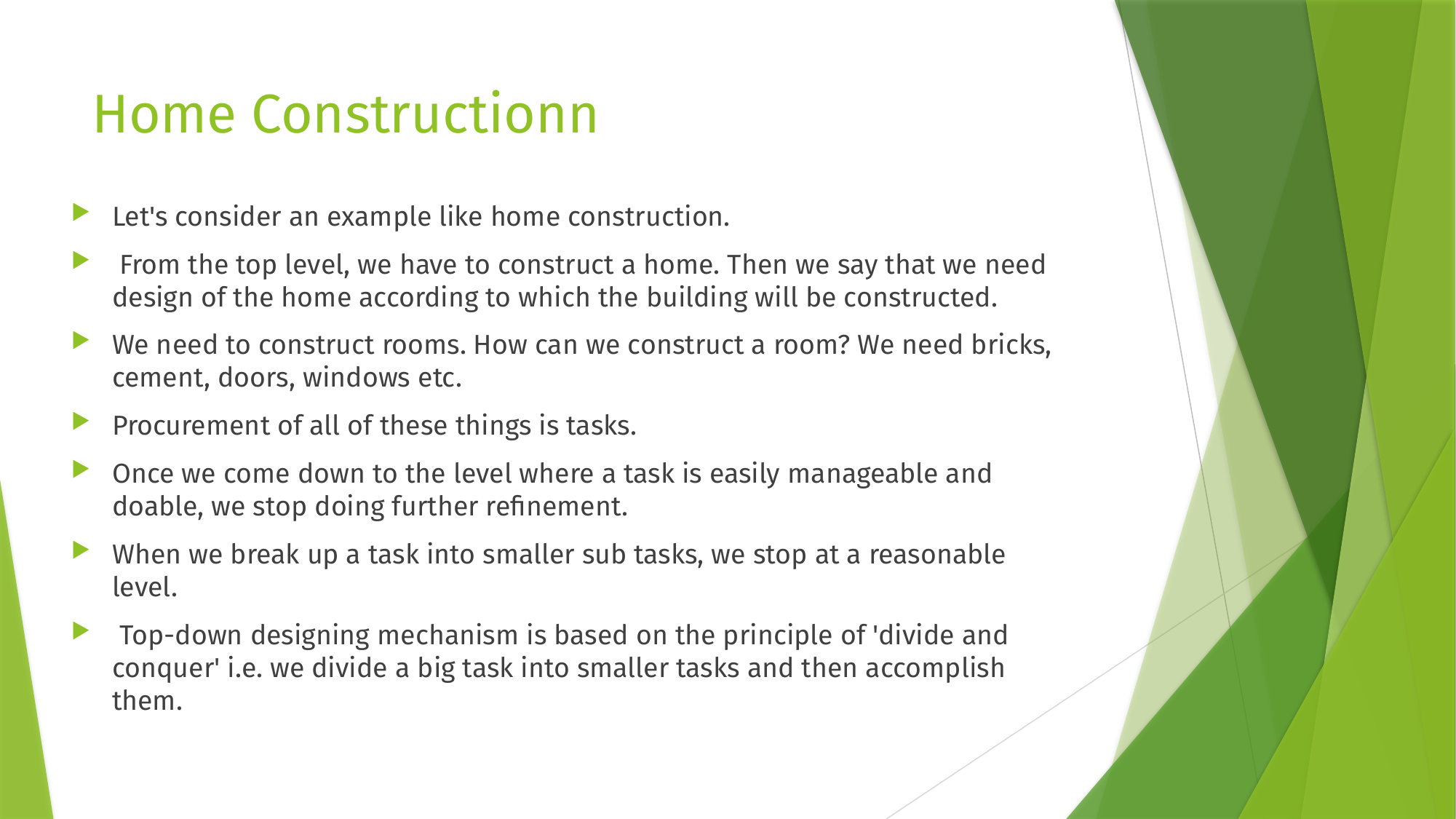

# Home Constructionn
Let's consider an example like home construction.
 From the top level, we have to construct a home. Then we say that we need design of the home according to which the building will be constructed.
We need to construct rooms. How can we construct a room? We need bricks, cement, doors, windows etc.
Procurement of all of these things is tasks.
Once we come down to the level where a task is easily manageable and doable, we stop doing further refinement.
When we break up a task into smaller sub tasks, we stop at a reasonable level.
 Top-down designing mechanism is based on the principle of 'divide and conquer' i.e. we divide a big task into smaller tasks and then accomplish them.